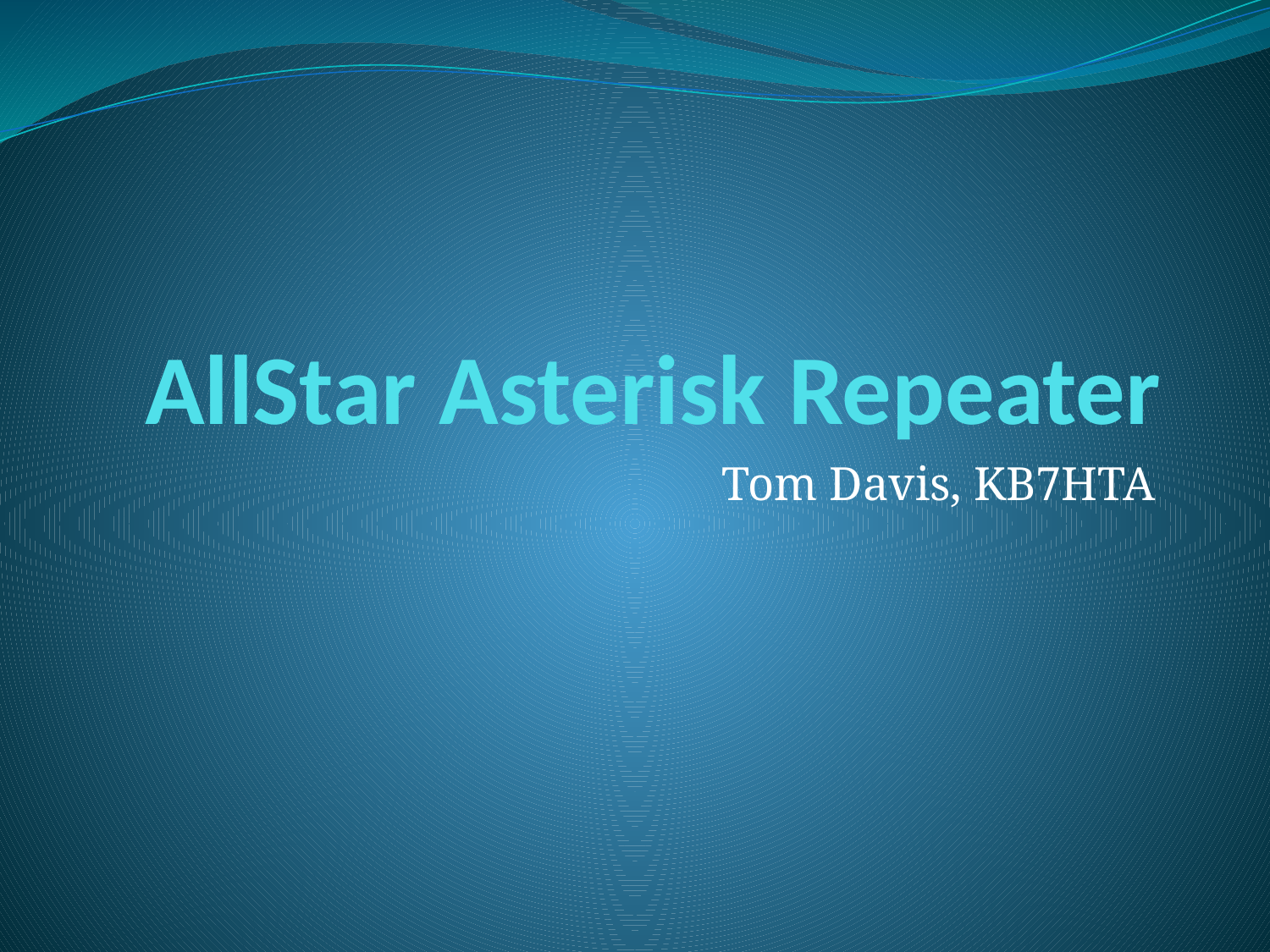

# AllStar Asterisk Repeater
Tom Davis, KB7HTA